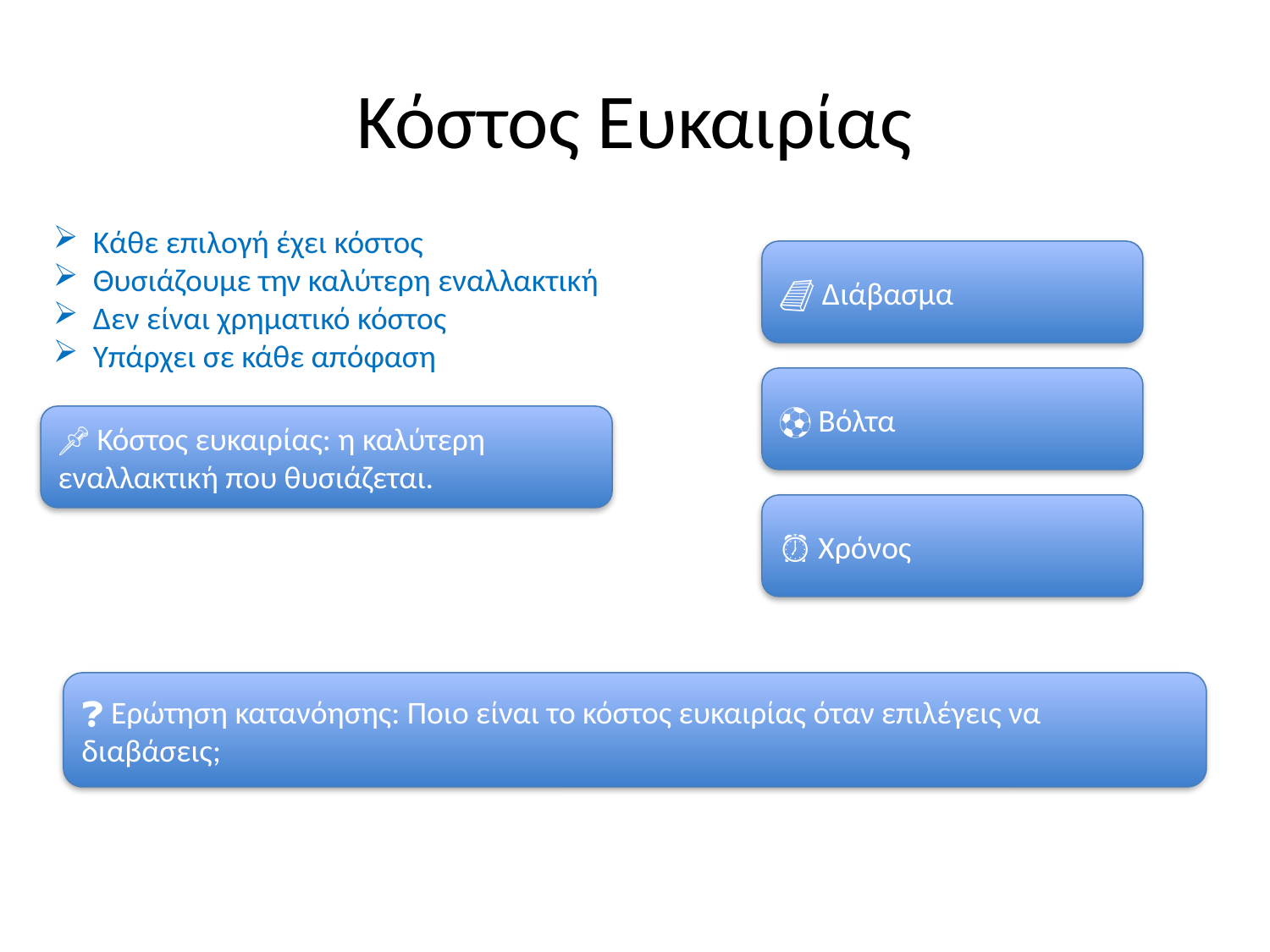

# Κόστος Ευκαιρίας
Κάθε επιλογή έχει κόστος
Θυσιάζουμε την καλύτερη εναλλακτική
Δεν είναι χρηματικό κόστος
Υπάρχει σε κάθε απόφαση
📘 Διάβασμα
⚽ Βόλτα
📌 Κόστος ευκαιρίας: η καλύτερη εναλλακτική που θυσιάζεται.
⏰ Χρόνος
❓ Ερώτηση κατανόησης: Ποιο είναι το κόστος ευκαιρίας όταν επιλέγεις να διαβάσεις;